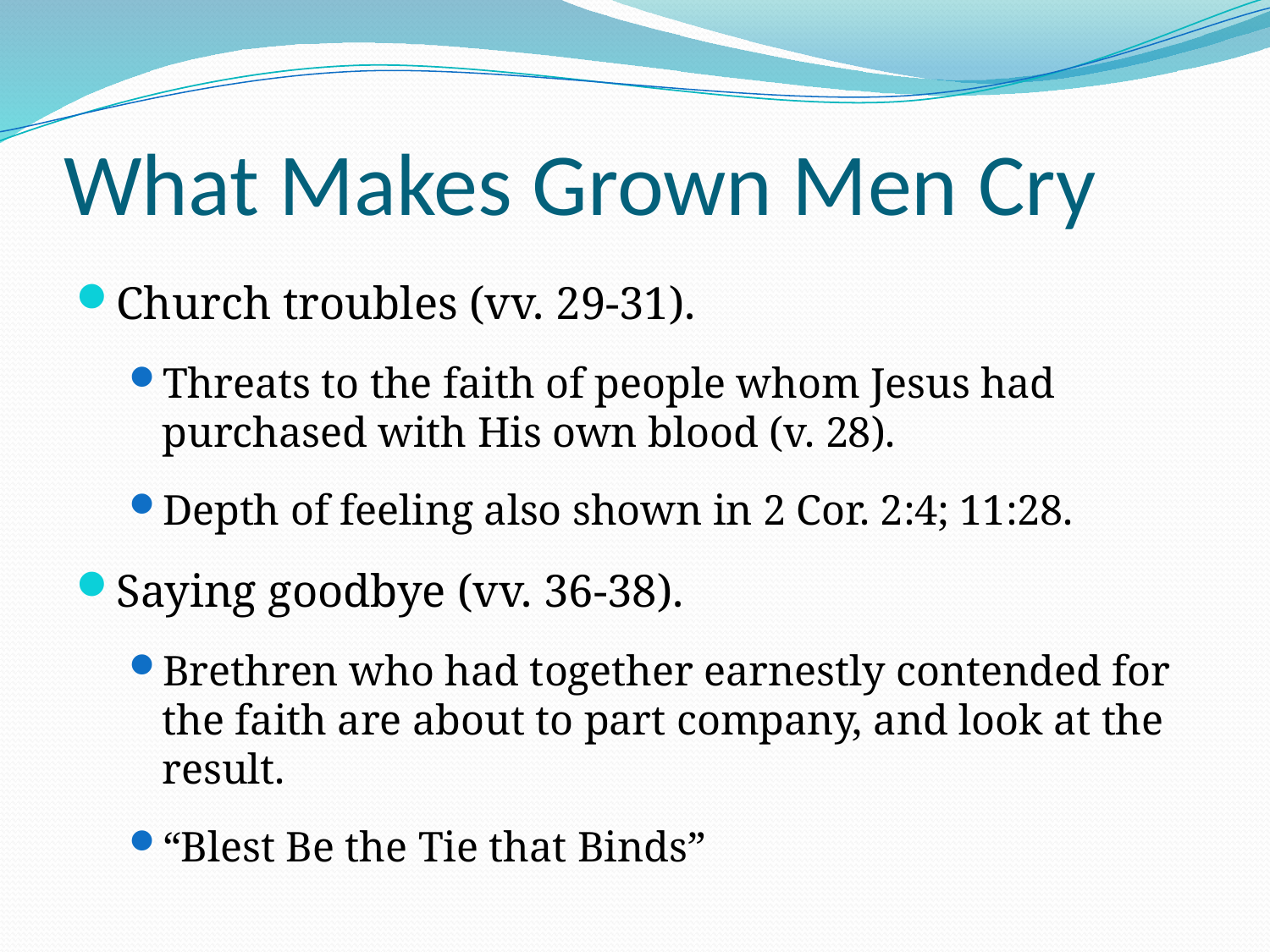

# What Makes Grown Men Cry
Church troubles (vv. 29-31).
Threats to the faith of people whom Jesus had purchased with His own blood (v. 28).
Depth of feeling also shown in 2 Cor. 2:4; 11:28.
Saying goodbye (vv. 36-38).
Brethren who had together earnestly contended for the faith are about to part company, and look at the result.
“Blest Be the Tie that Binds”